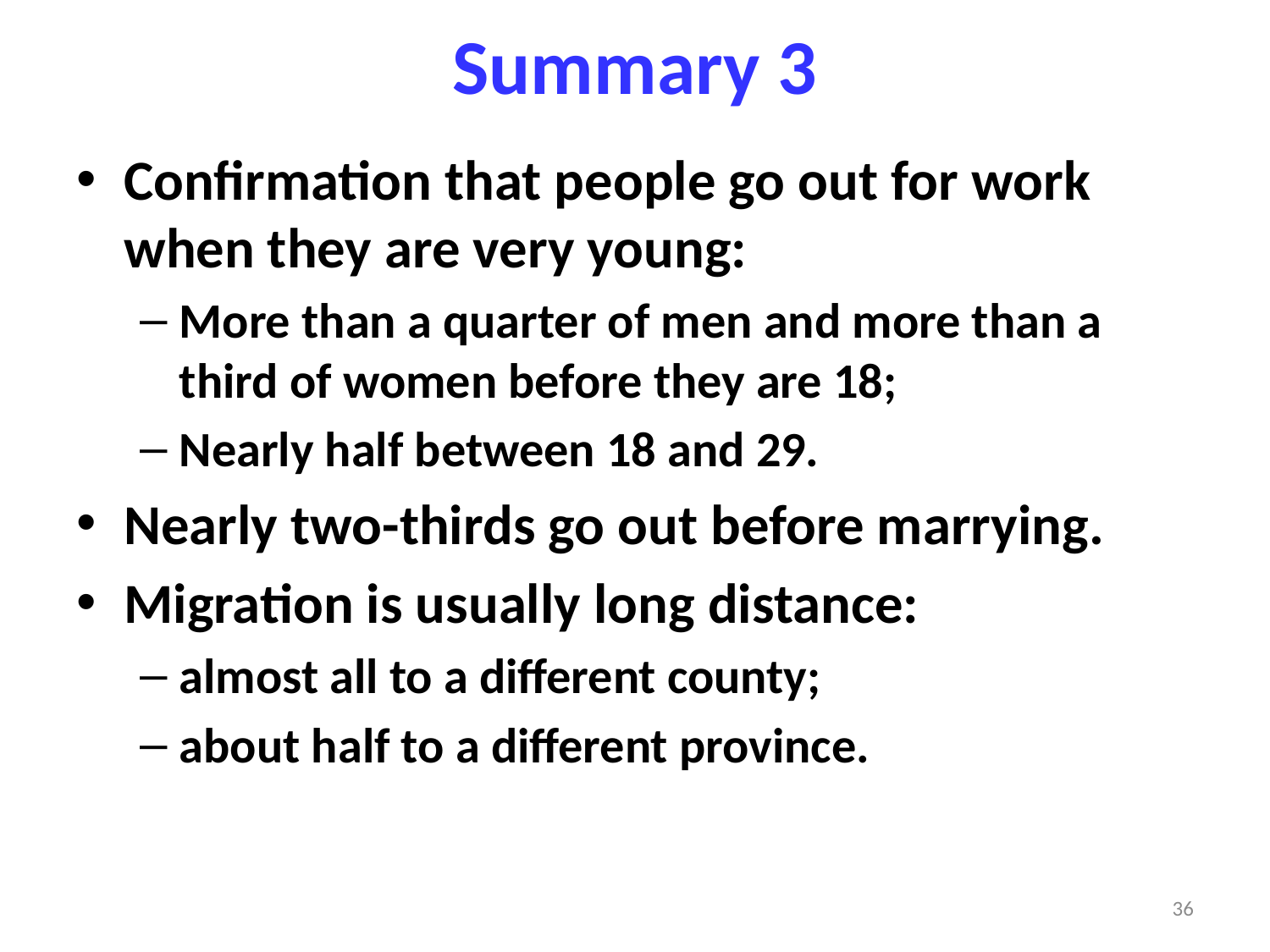

# Summary 3
Confirmation that people go out for work when they are very young:
More than a quarter of men and more than a third of women before they are 18;
Nearly half between 18 and 29.
Nearly two-thirds go out before marrying.
Migration is usually long distance:
almost all to a different county;
about half to a different province.
36